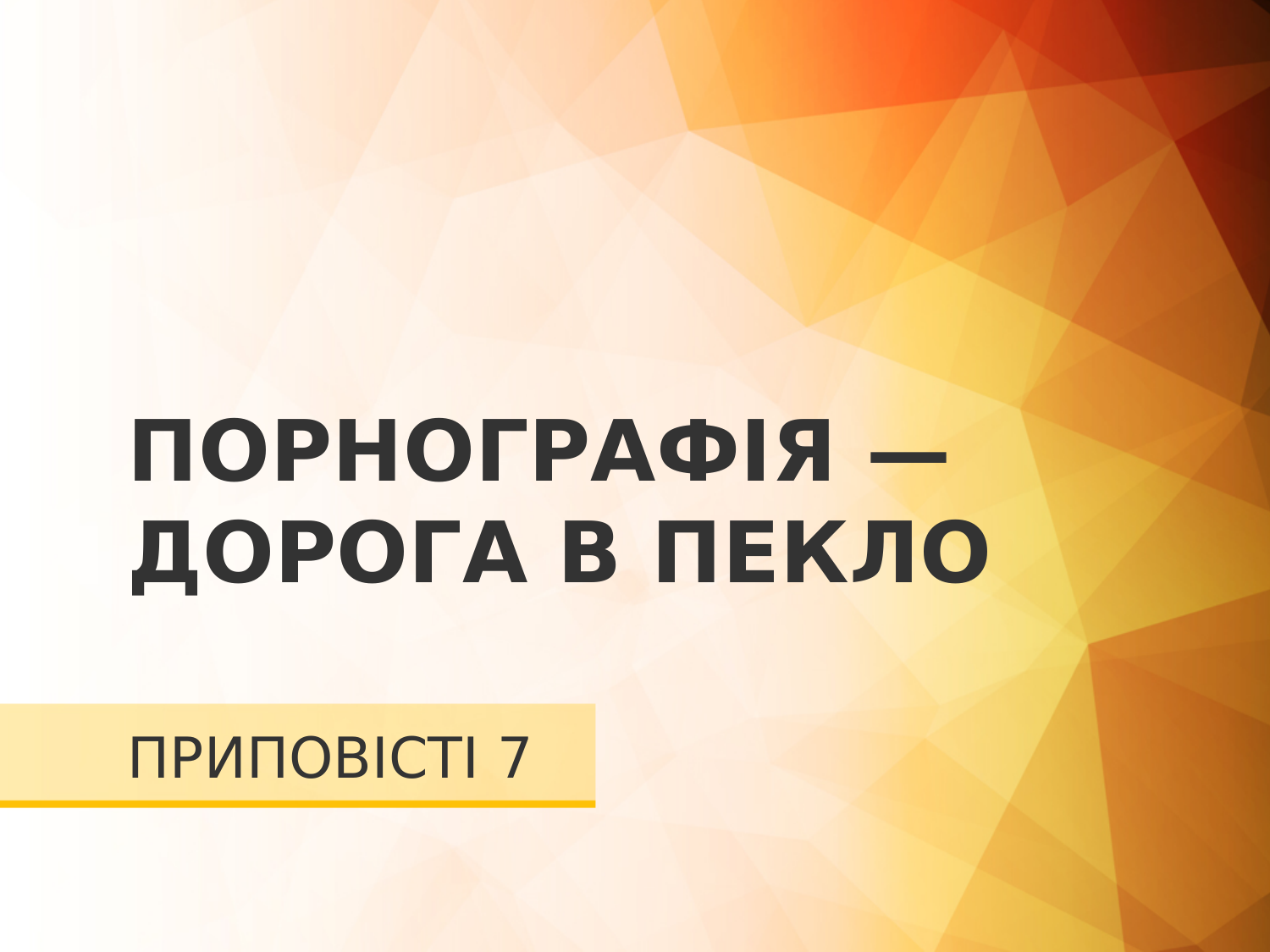

ПОРНОГРАФІЯ — ДОРОГА В ПЕКЛО
# ПРИПОВІСТІ 7